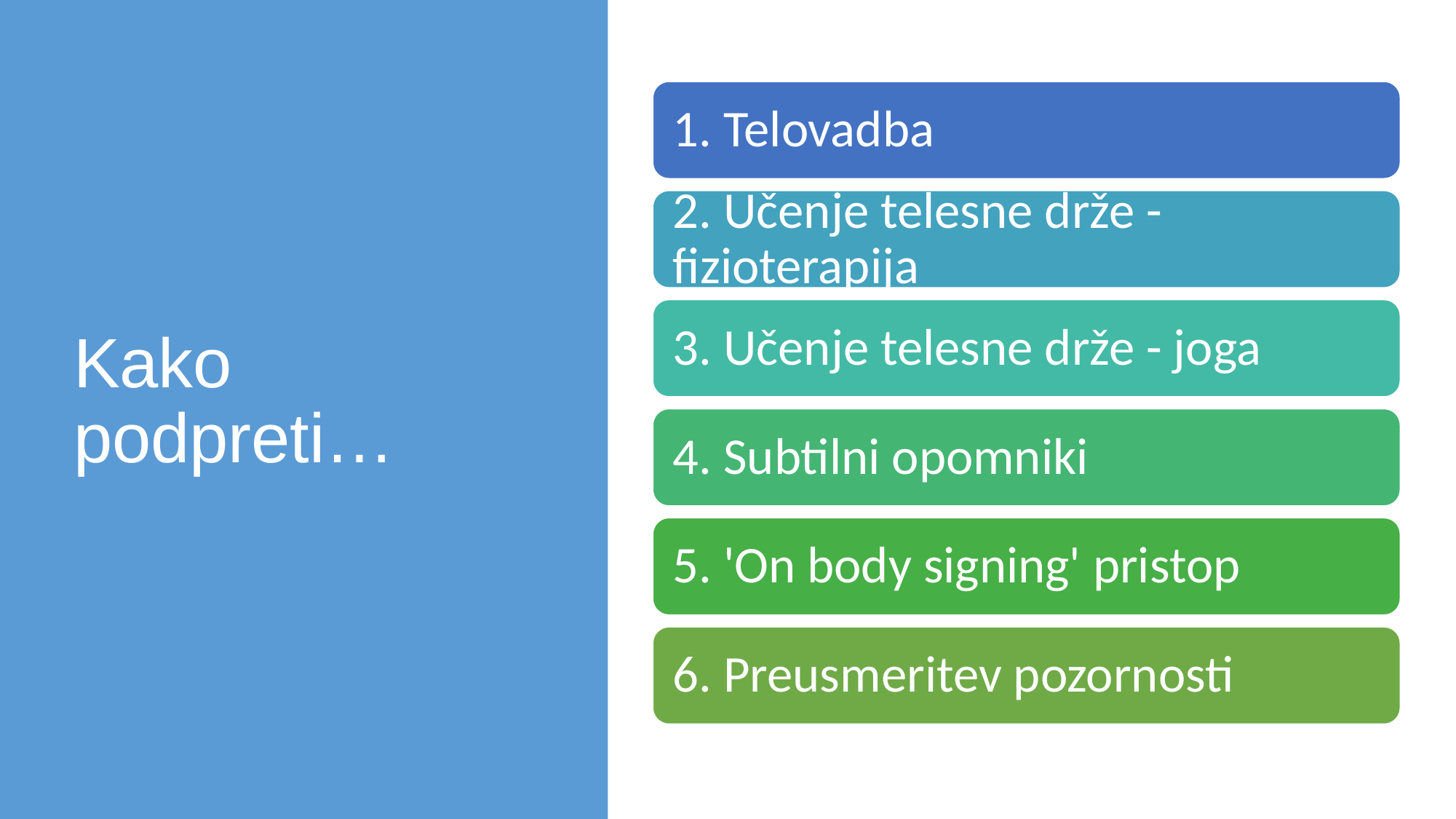

# Kako podpreti…

1. Telovadba

2. Učenje telesne drže - fizioterapija

3. Učenje telesne drže - joga

4. Subtilni opomniki

5. 'On body signing' pristop

6. Preusmeritev pozornosti